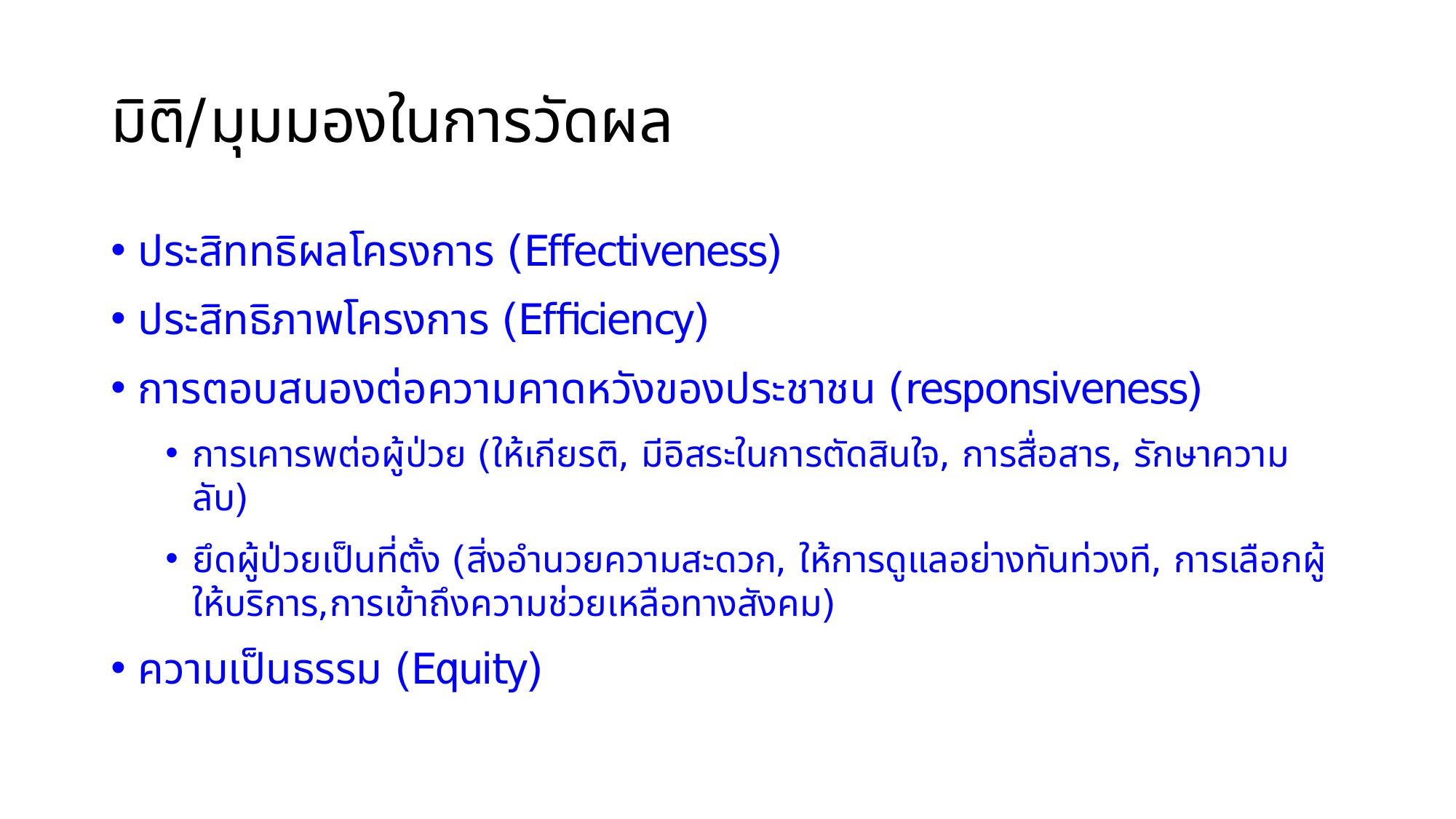

# มิติ/มุมมองในการวัดผล
ประสิททธิผลโครงการ (Effectiveness)
ประสิทธิภาพโครงการ (Efficiency)
การตอบสนองต่อความคาดหวังของประชาชน (responsiveness)
การเคารพต่อผู้ป่วย (ให้เกียรติ, มีอิสระในการตัดสินใจ, การสื่อสาร, รักษาความลับ)
ยึดผู้ป่วยเป็นที่ตั้ง (สิ่งอำนวยความสะดวก, ให้การดูแลอย่างทันท่วงที, การเลือกผู้ให้บริการ,การเข้าถึงความช่วยเหลือทางสังคม)
ความเป็นธรรม (Equity)